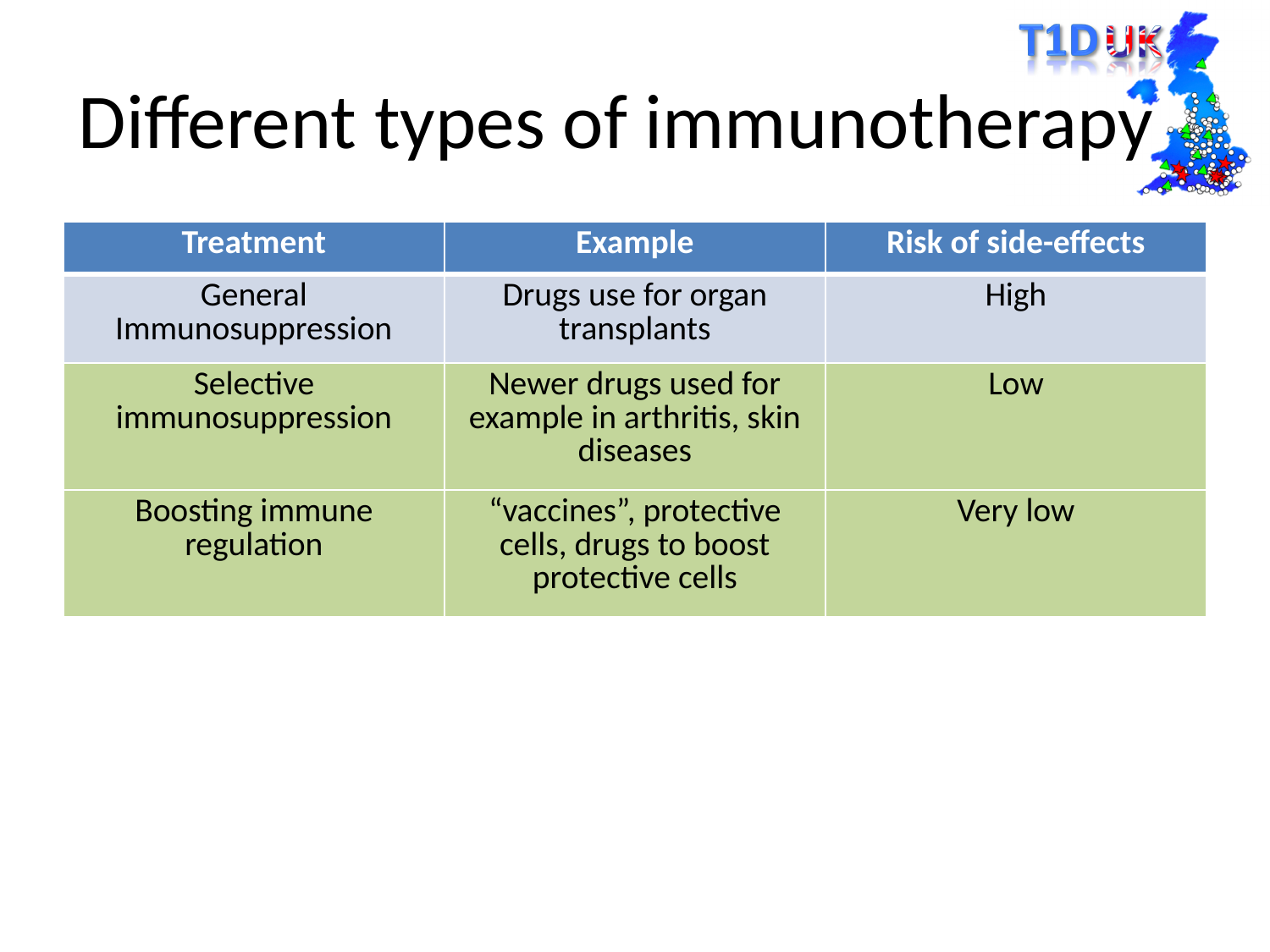

# Different types of immunotherapy
| Treatment | Example | Risk of side-effects |
| --- | --- | --- |
| General Immunosuppression | Drugs use for organ transplants | High |
| Selective immunosuppression | Newer drugs used for example in arthritis, skin diseases | Low |
| Boosting immune regulation | “vaccines”, protective cells, drugs to boost protective cells | Very low |